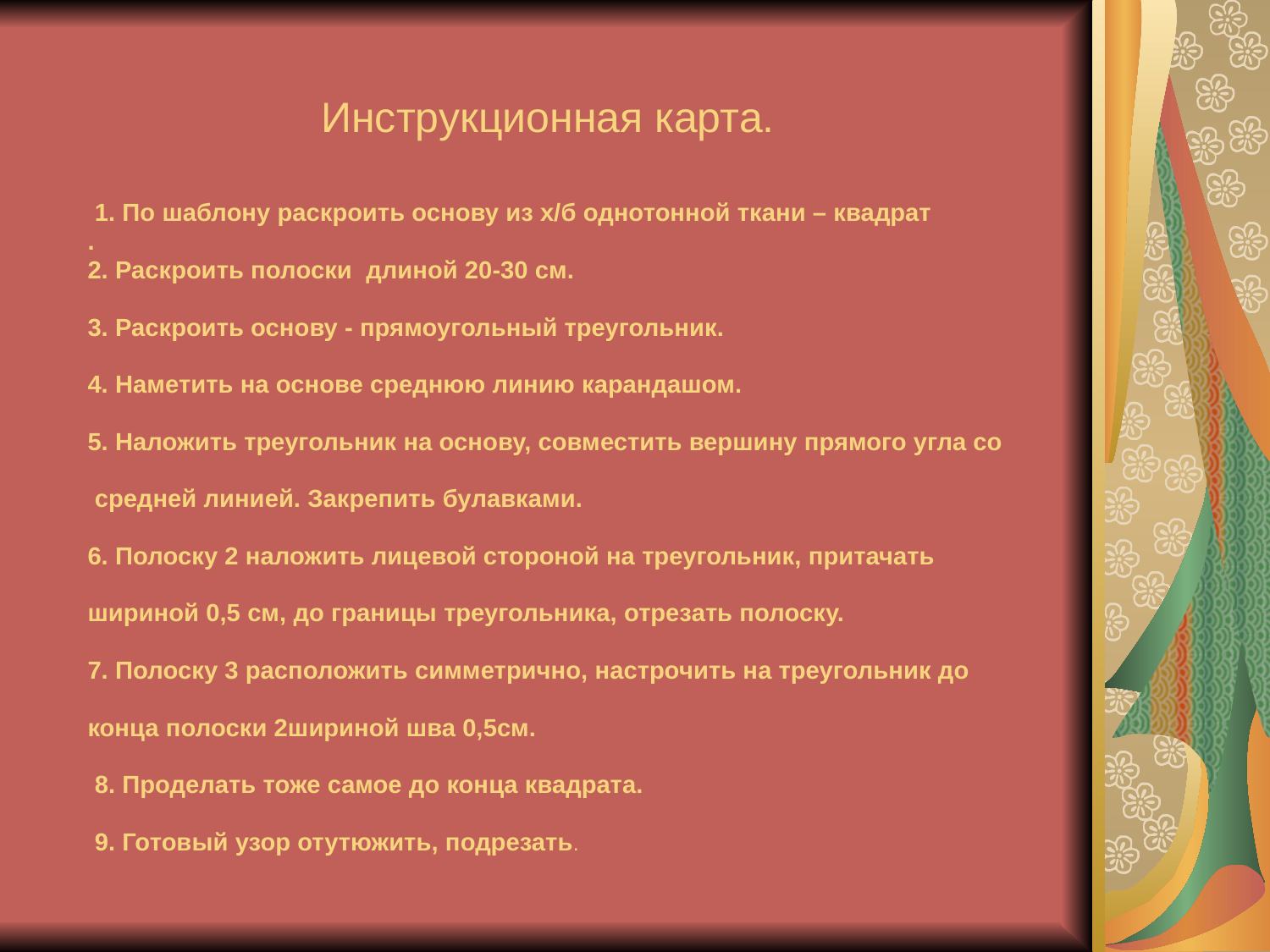

# Инструкционная карта.

 1. По шаблону раскроить основу из х/б однотонной ткани – квадрат
.
2. Раскроить полоски  длиной 20-30 см.

3. Раскроить основу - прямоугольный треугольник.

4. Наметить на основе среднюю линию карандашом.

5. Наложить треугольник на основу, совместить вершину прямого угла со

 средней линией. Закрепить булавками.

6. Полоску 2 наложить лицевой стороной на треугольник, притачать

шириной 0,5 см, до границы треугольника, отрезать полоску.

7. Полоску 3 расположить симметрично, настрочить на треугольник до

конца полоски 2шириной шва 0,5см.

 8. Проделать тоже самое до конца квадрата.

 9. Готовый узор отутюжить, подрезать.